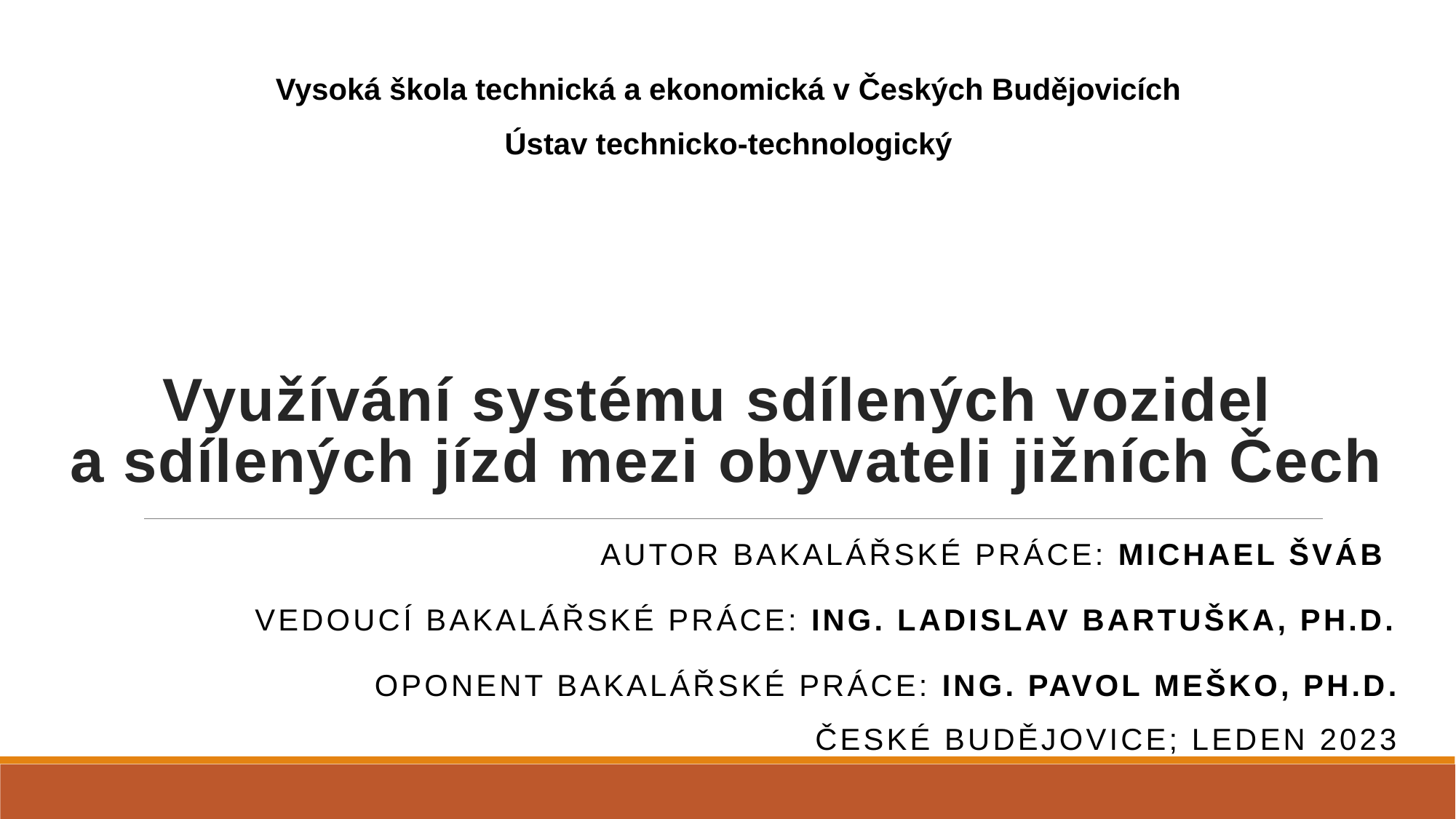

Vysoká škola technická a ekonomická v Českých Budějovicích
Ústav technicko-technologický

# Využívání systému sdílených vozidel a sdílených jízd mezi obyvateli jižních Čech
Autor Bakalářské práce: Michael Šváb
Vedoucí bakalářské práce: Ing. Ladislav Bartuška, Ph.D.
Oponent bakalářské práce: Ing. Pavol Meško, Ph.D.
České Budějovice; leden 2023